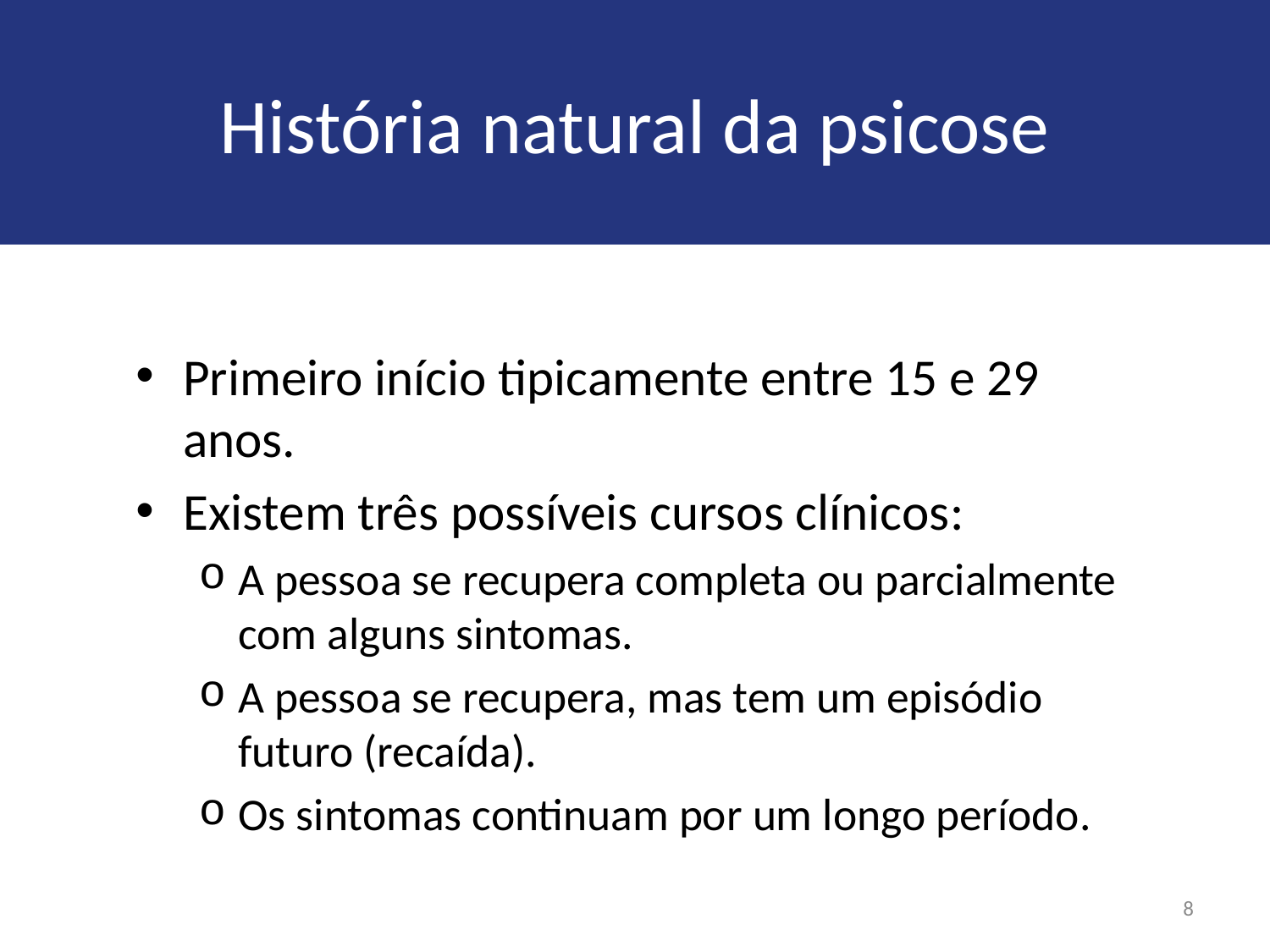

# História natural da psicose
Primeiro início tipicamente entre 15 e 29 anos.
Existem três possíveis cursos clínicos:
A pessoa se recupera completa ou parcialmente com alguns sintomas.
A pessoa se recupera, mas tem um episódio futuro (recaída).
Os sintomas continuam por um longo período.
8